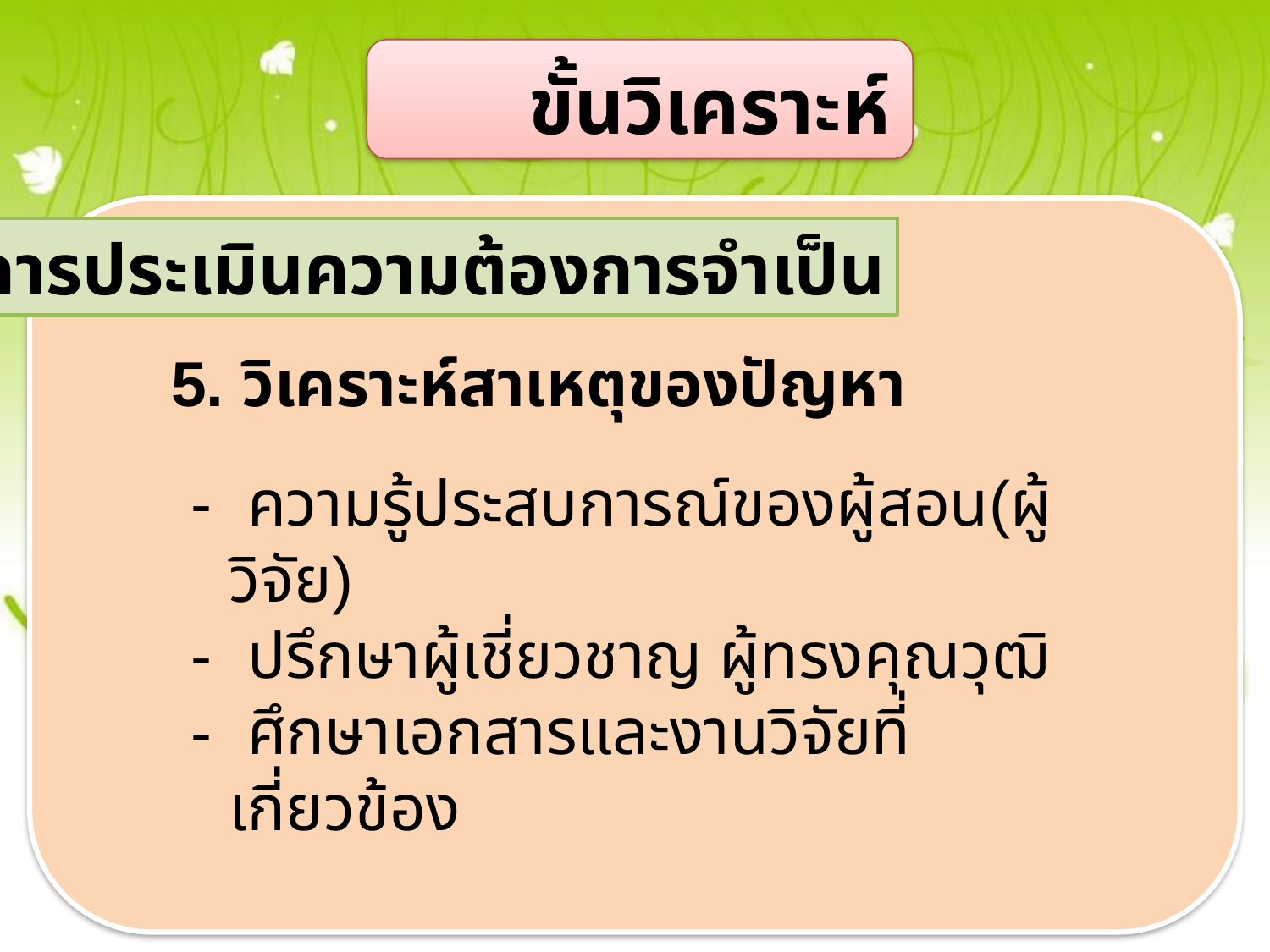

#

ขั้นวิเคราะห์

การประเมินความต้องการจำเป็น

5. วิเคราะห์สาเหตุของปัญหา
-  ความรู้ประสบการณ์ของผู้สอน(ผู้วิจัย)
-  ปรึกษาผู้เชี่ยวชาญ ผู้ทรงคุณวุฒิ
-  ศึกษาเอกสารและงานวิจัยที่เกี่ยวข้อง